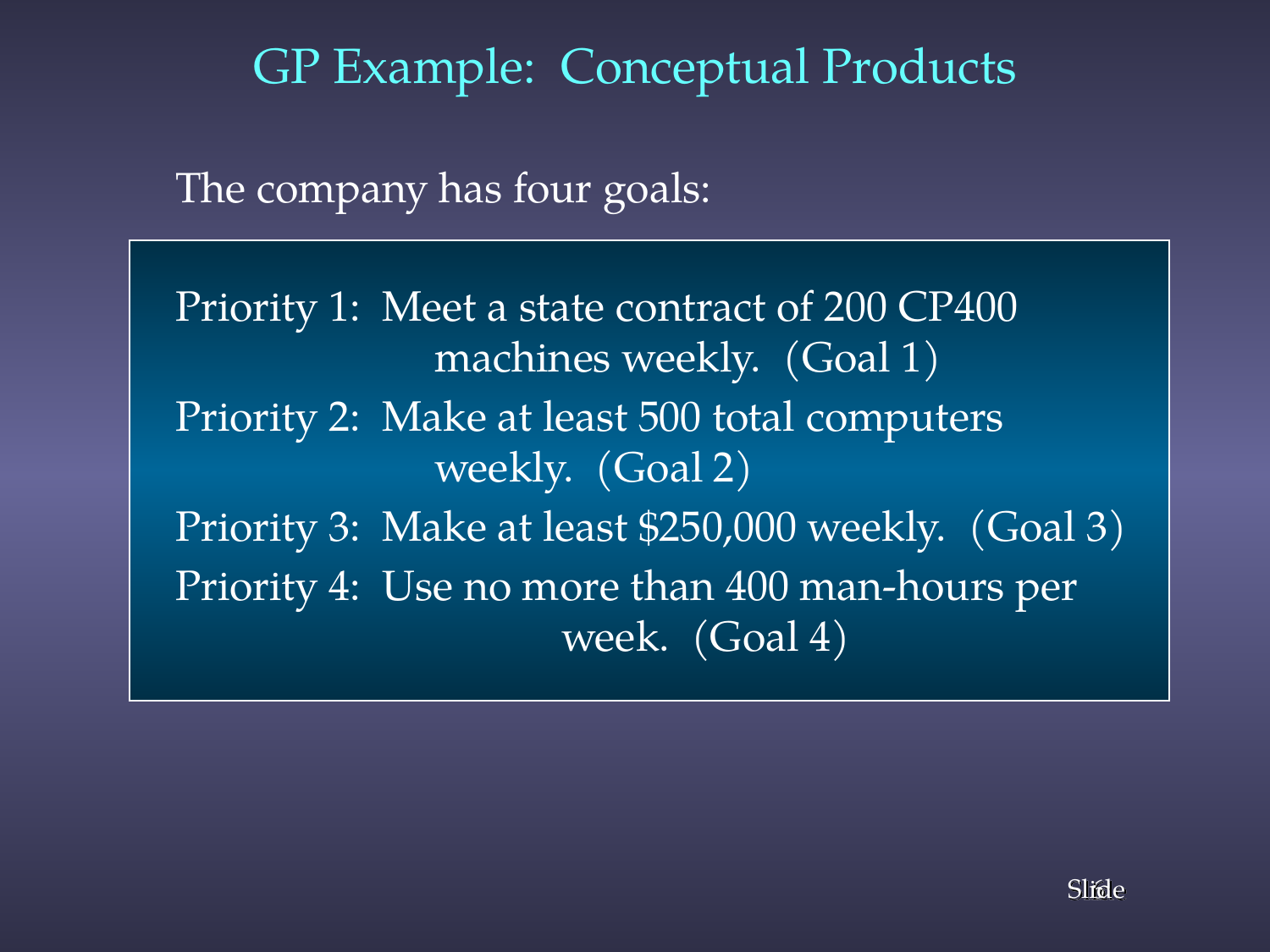

# GP Example:  Conceptual Products
     The company has four goals:

     Priority 1:  Meet a state contract of 200 CP400 			 machines weekly.  (Goal 1)
     Priority 2:  Make at least 500 total computers 			 weekly.  (Goal 2)
     Priority 3:  Make at least $250,000 weekly.  (Goal 3)
     Priority 4:  Use no more than 400 man-hours per 			 week.  (Goal 4)